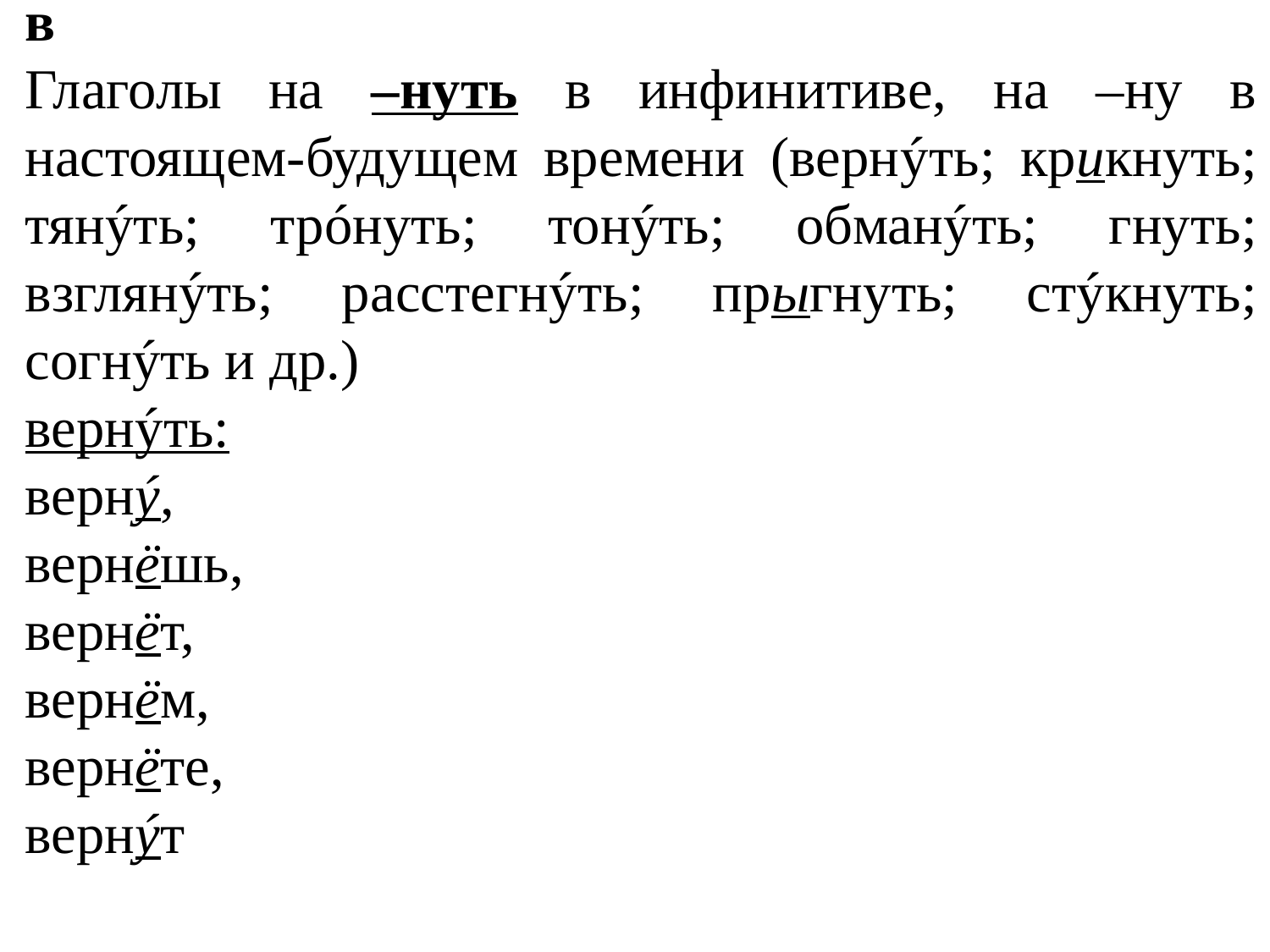

IV  п р о д ук т и в н ы й   к л а с с   г л а г о л о в
Глаголы на –нуть в инфинитиве, на –ну в настоящем-будущем времени (вернýть; крикнуть; тянýть; трóнуть; тонýть; обманýть; гнуть; взглянýть; расстегнýть; прыгнуть; стýкнуть; согнýть и др.)
вернýть:
вернý,
вернёшь,
вернёт,
вернём,
вернёте,
вернýт